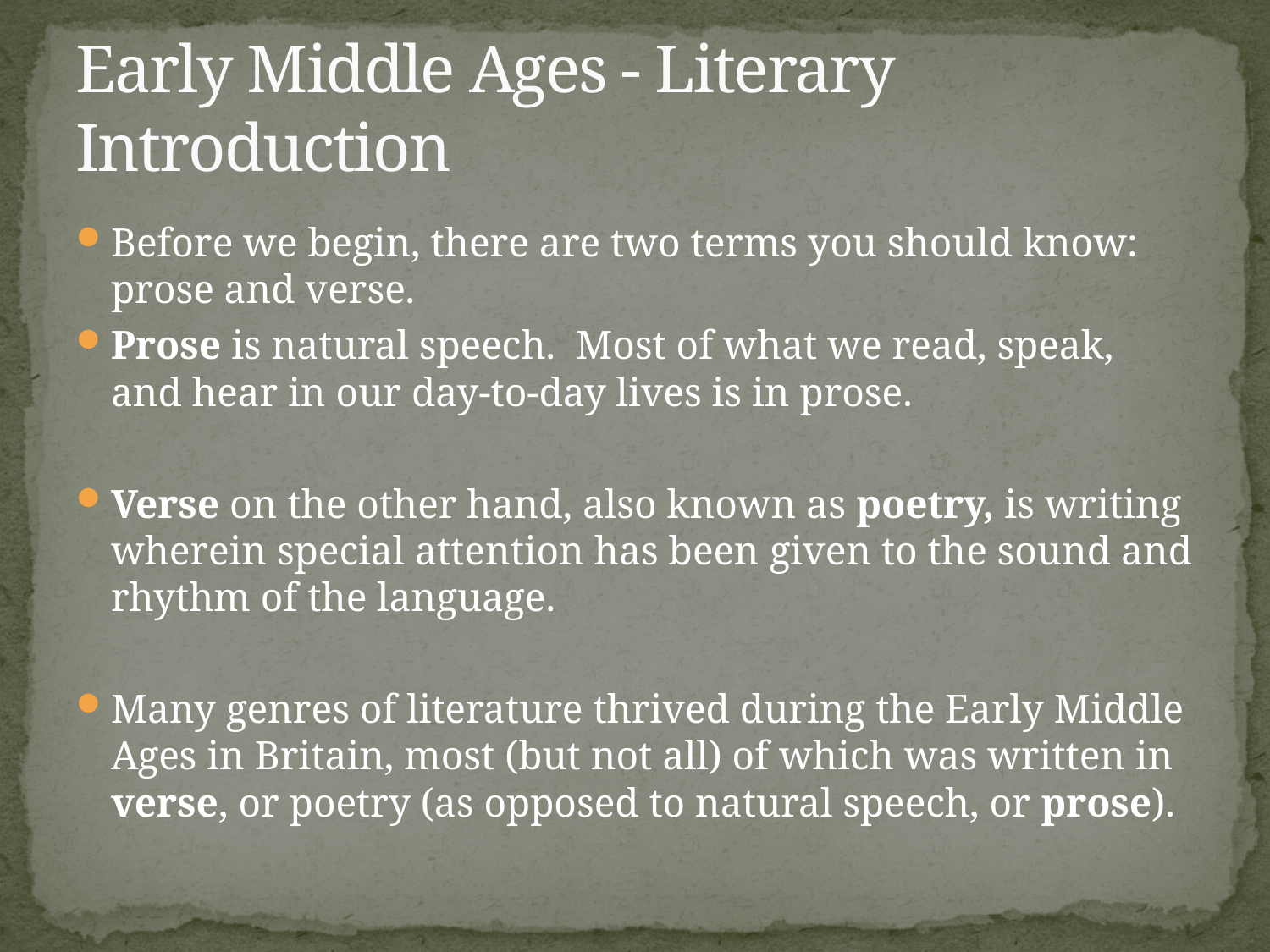

# Early Middle Ages - Literary Introduction
Before we begin, there are two terms you should know:  prose and verse.
Prose is natural speech.  Most of what we read, speak, and hear in our day-to-day lives is in prose.

Verse on the other hand, also known as poetry, is writing wherein special attention has been given to the sound and rhythm of the language.

Many genres of literature thrived during the Early Middle Ages in Britain, most (but not all) of which was written in verse, or poetry (as opposed to natural speech, or prose).